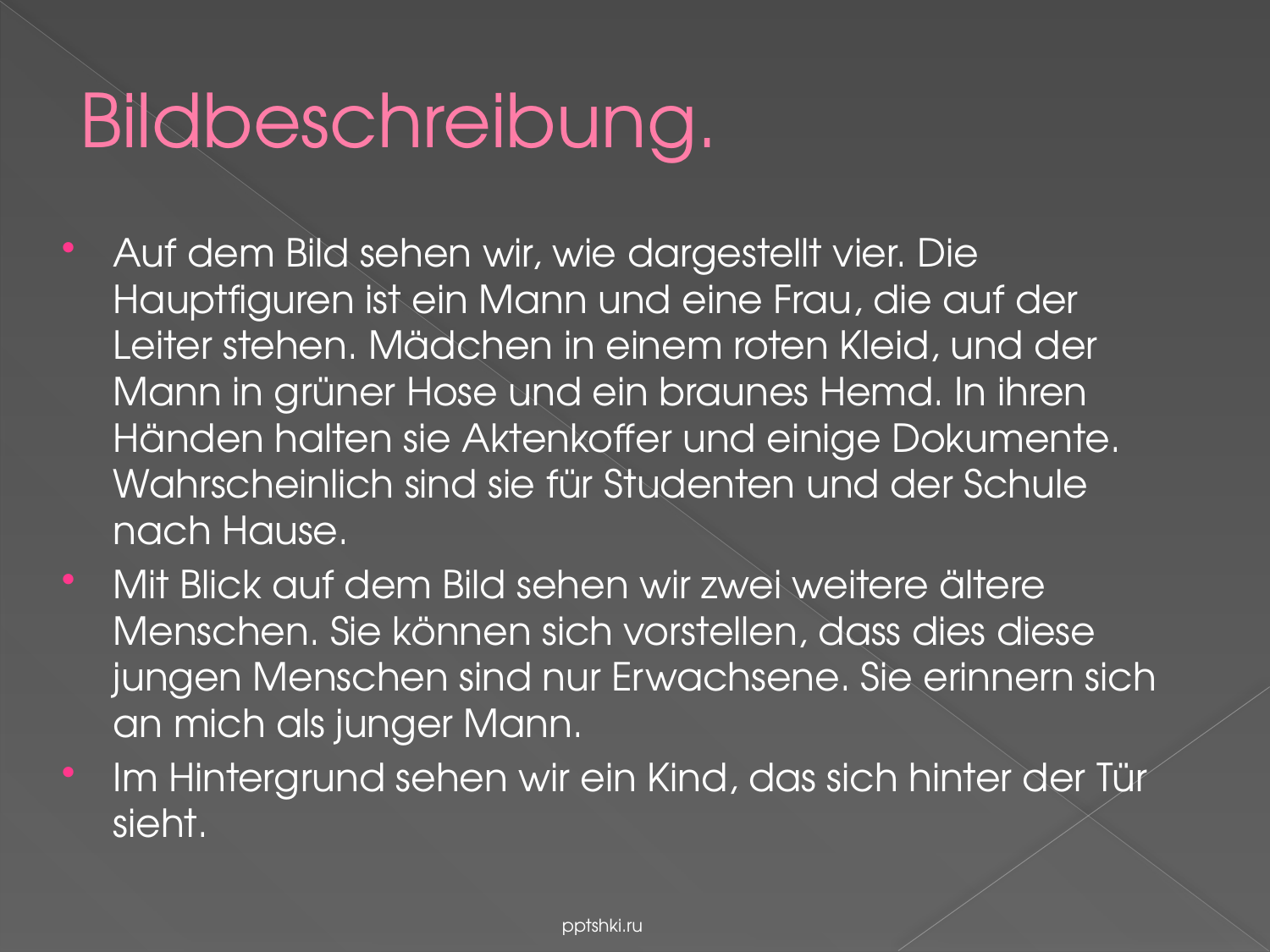

# Bildbeschreibung.
Auf dem Bild sehen wir, wie dargestellt vier. Die Hauptfiguren ist ein Mann und eine Frau, die auf der Leiter stehen. Mädchen in einem roten Kleid, und der Mann in grüner Hose und ein braunes Hemd. In ihren Händen halten sie Aktenkoffer und einige Dokumente. Wahrscheinlich sind sie für Studenten und der Schule nach Hause.
Mit Blick auf dem Bild sehen wir zwei weitere ältere Menschen. Sie können sich vorstellen, dass dies diese jungen Menschen sind nur Erwachsene. Sie erinnern sich an mich als junger Mann.
Im Hintergrund sehen wir ein Kind, das sich hinter der Tür sieht.
pptshki.ru